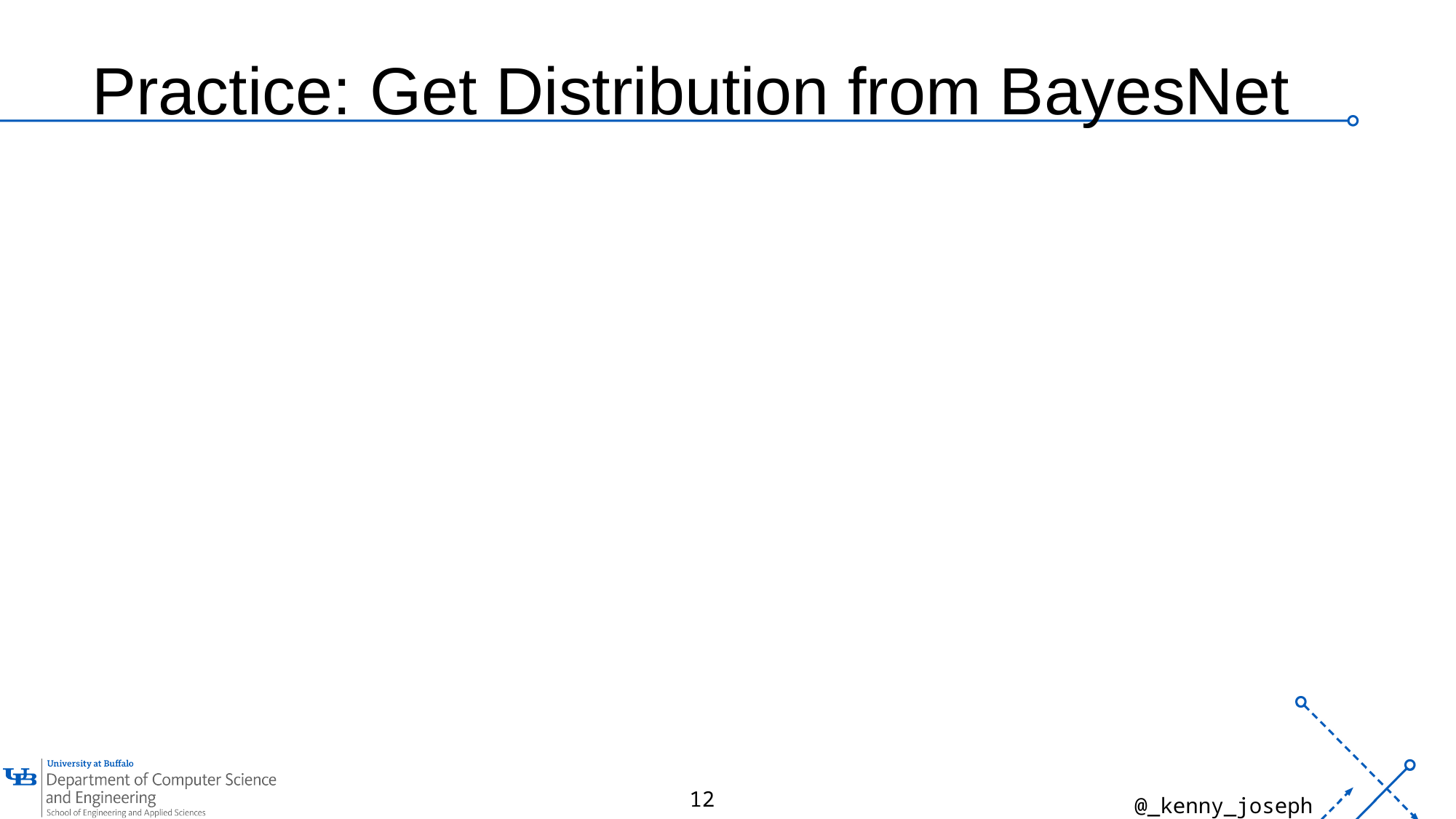

# Practice: Get Distribution from BayesNet

12